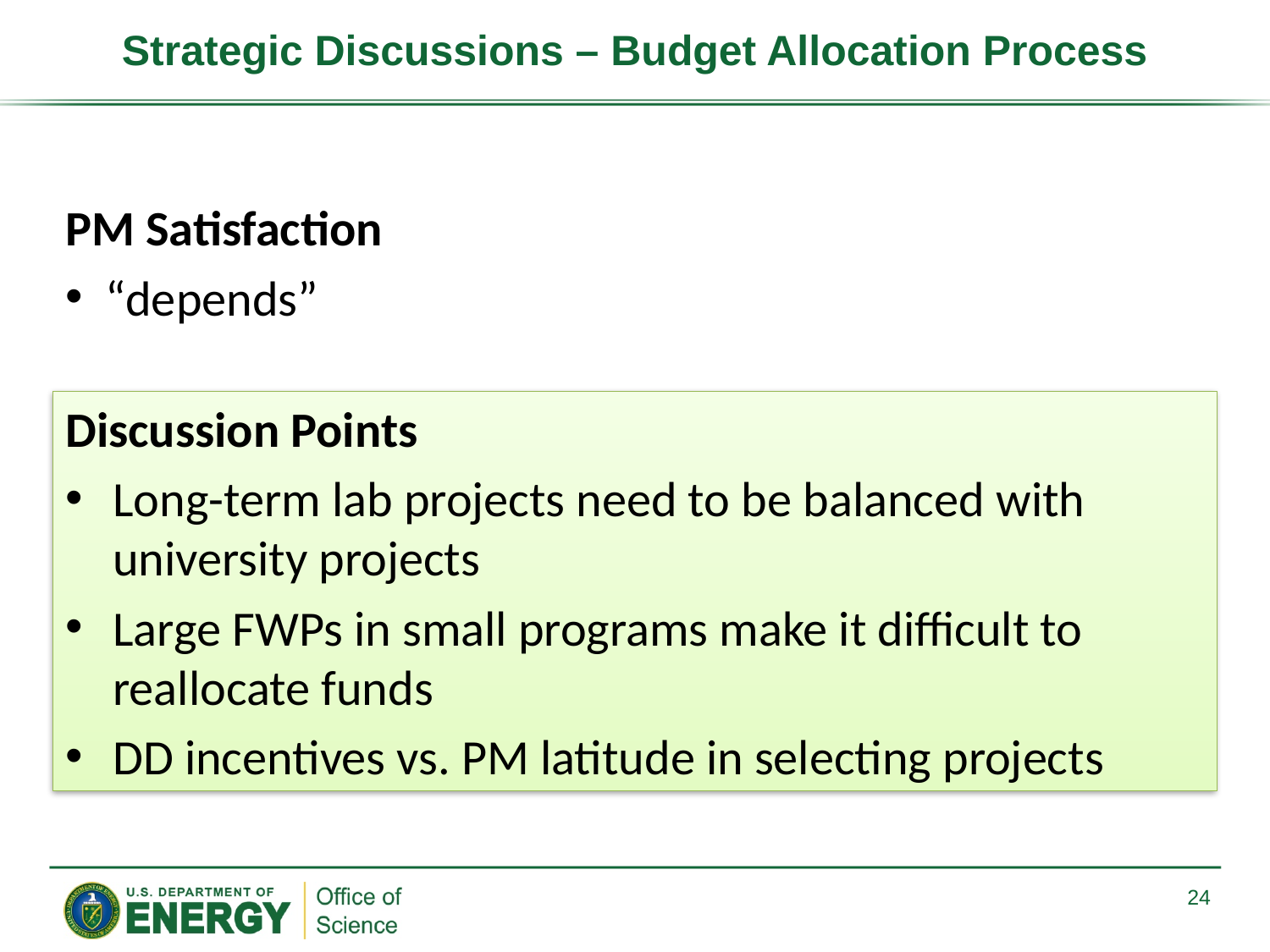

# Strategic Discussions – Budget Allocation Process
PM Satisfaction
“depends”
Discussion Points
Long-term lab projects need to be balanced with university projects
Large FWPs in small programs make it difficult to reallocate funds
DD incentives vs. PM latitude in selecting projects
24